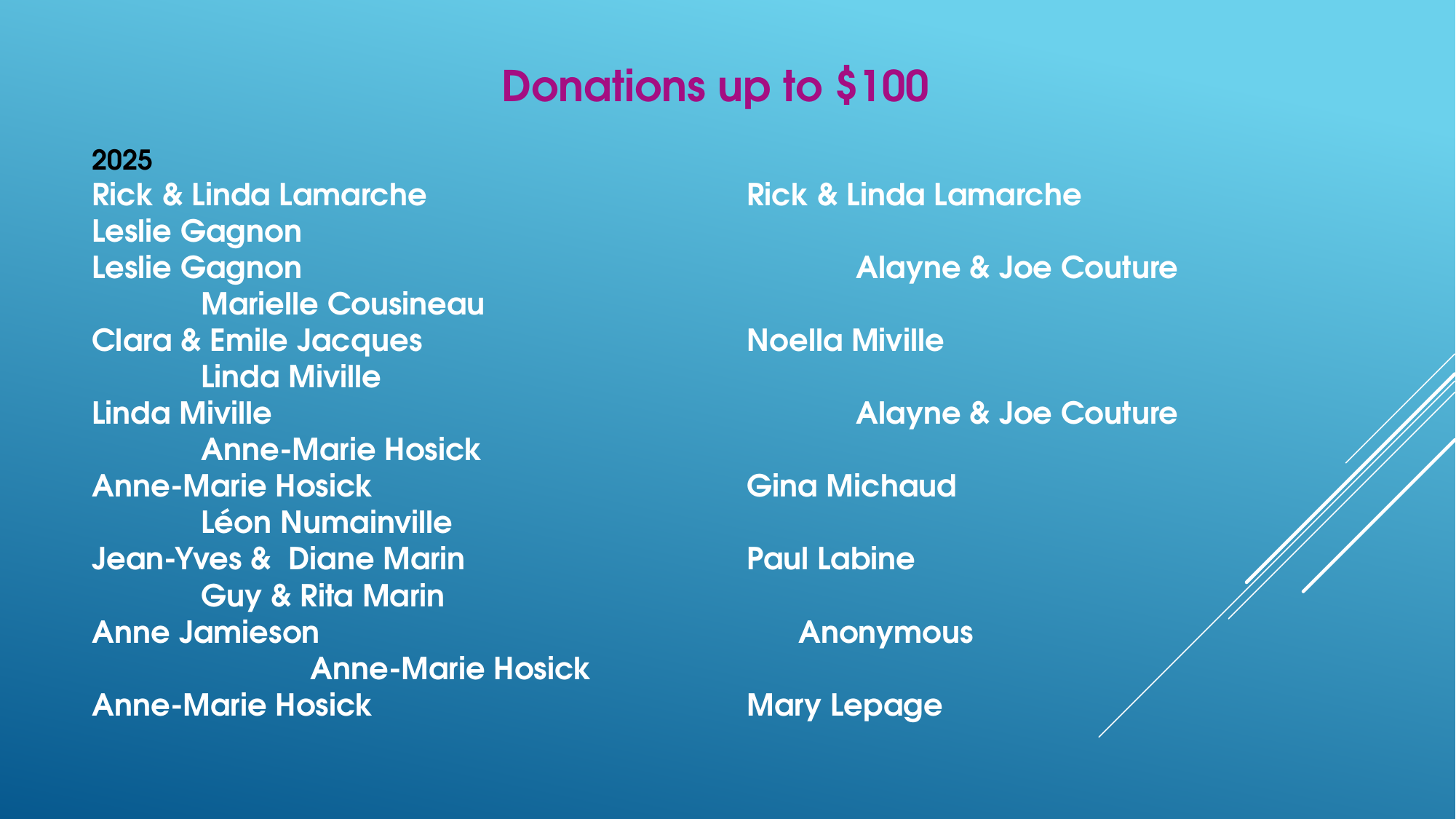

Donations up to $100

2025
Rick & Linda Lamarche			Rick & Linda Lamarche		Leslie Gagnon
Leslie Gagnon						Alayne & Joe Couture			Marielle Cousineau
Clara & Emile Jacques			Noella Miville					Linda Miville
Linda Miville						Alayne & Joe Couture			Anne-Marie Hosick
Anne-Marie Hosick 				Gina Michaud					Léon Numainville
Jean-Yves &  Diane Marin			Paul Labine					Guy & Rita Marin
Anne Jamieson			 	      Anonymous					Anne-Marie Hosick
Anne-Marie Hosick				Mary Lepage